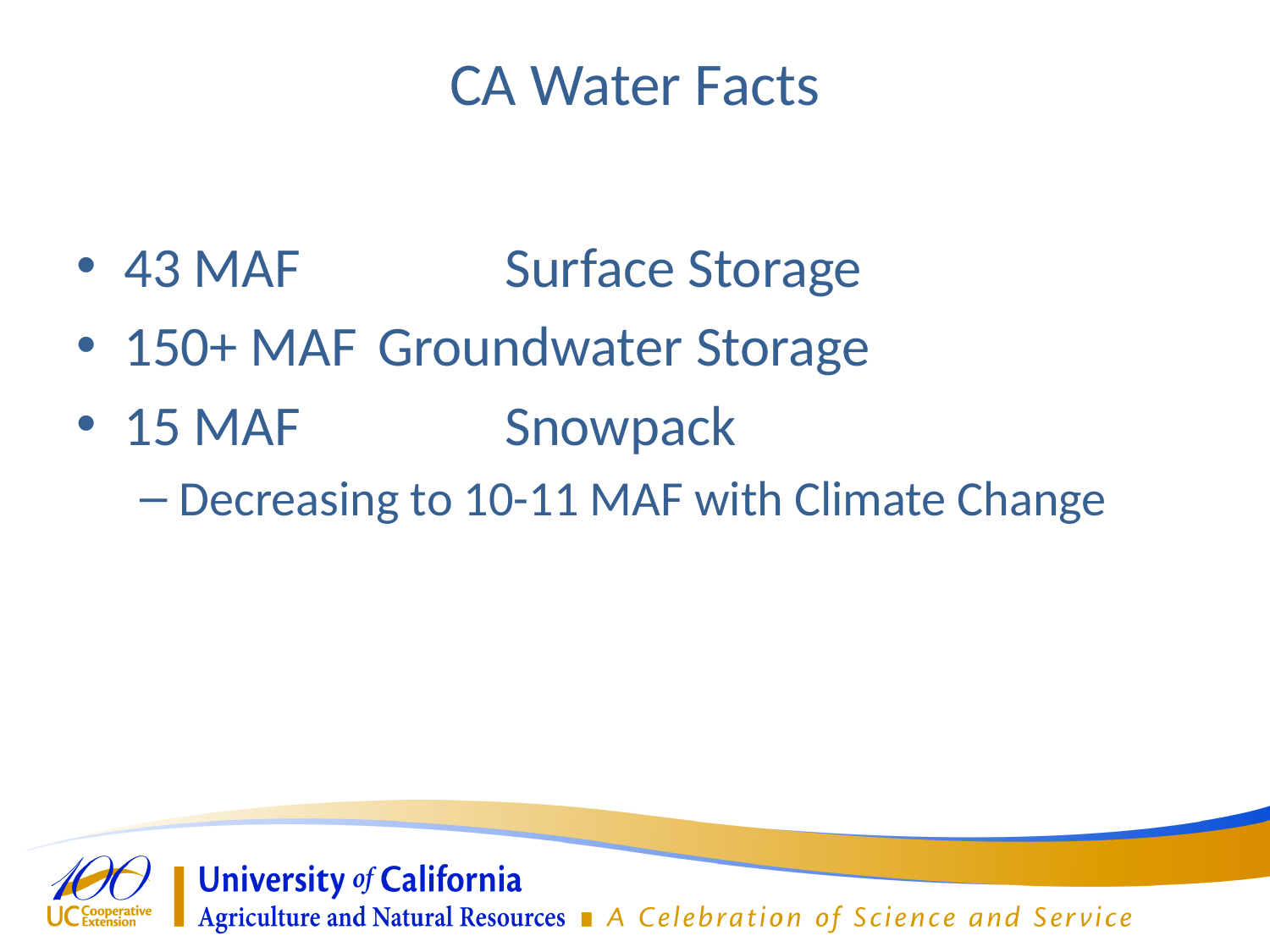

# CA Water Facts
43 MAF 		Surface Storage
150+ MAF	Groundwater Storage
15 MAF 		Snowpack
Decreasing to 10-11 MAF with Climate Change